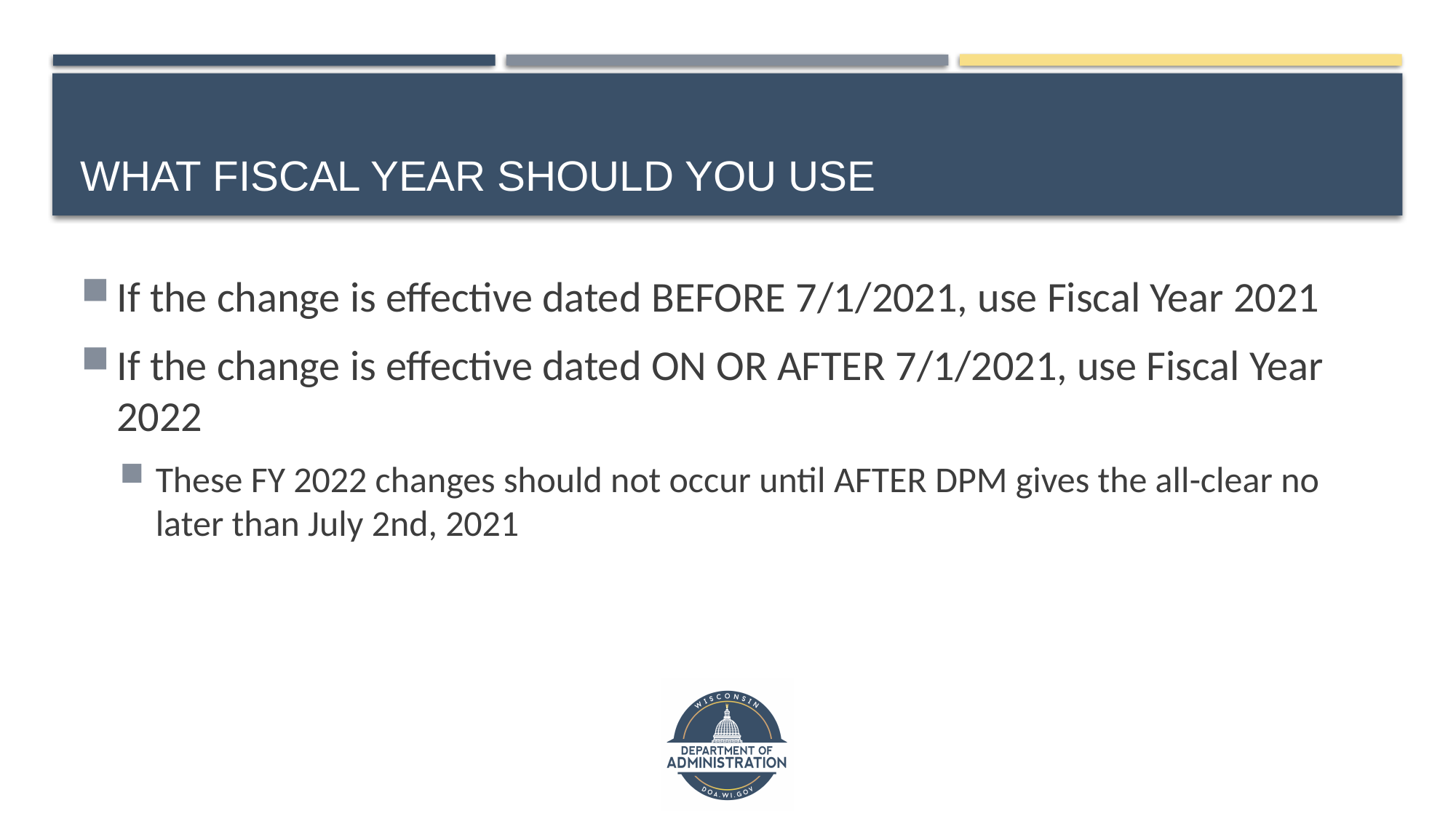

# What fiscal year should you use
If the change is effective dated BEFORE 7/1/2021, use Fiscal Year 2021
If the change is effective dated ON OR AFTER 7/1/2021, use Fiscal Year 2022
These FY 2022 changes should not occur until AFTER DPM gives the all-clear no later than July 2nd, 2021